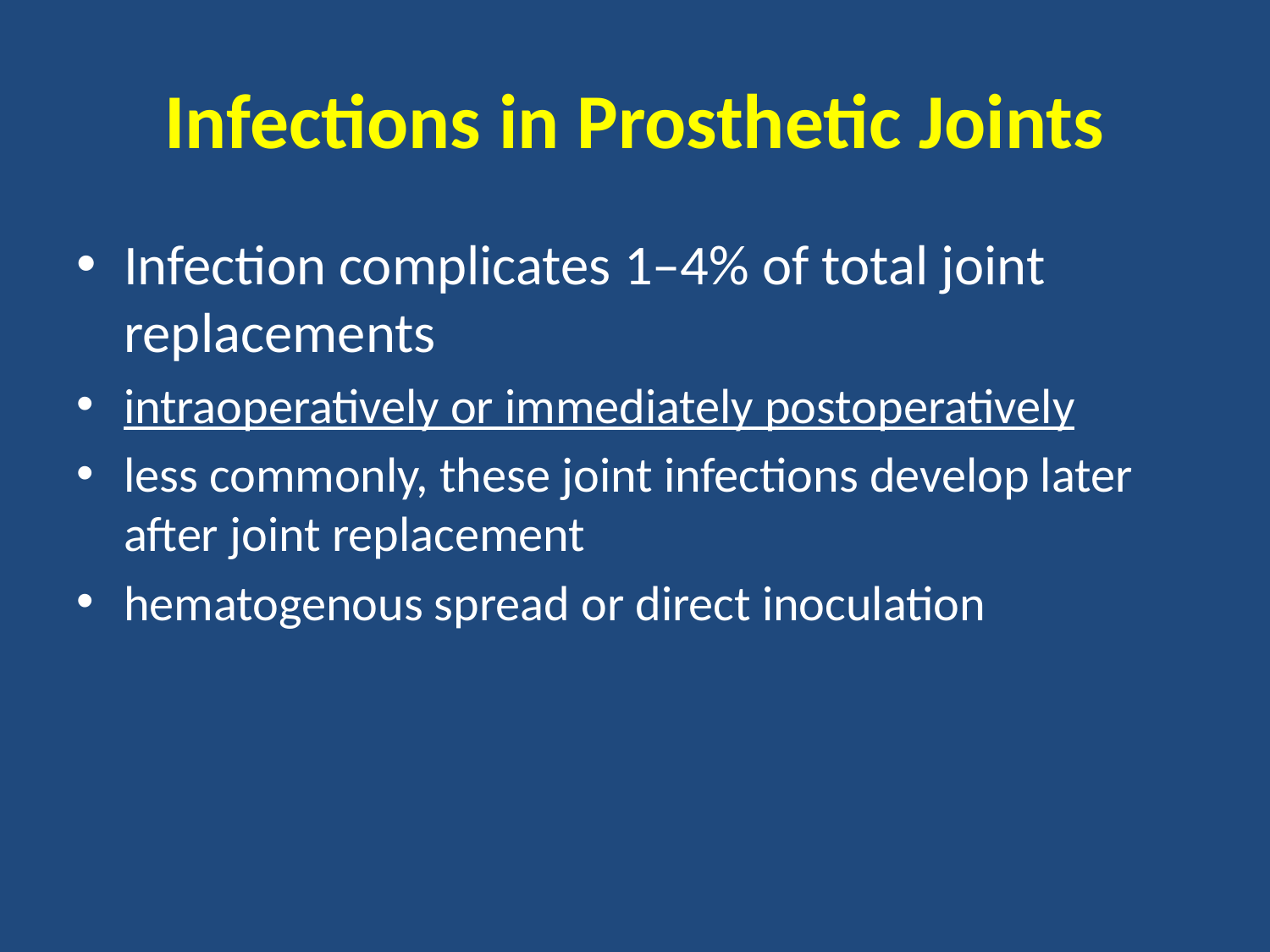

# Infections in Prosthetic Joints
Infection complicates 1–4% of total joint replacements
intraoperatively or immediately postoperatively
less commonly, these joint infections develop later after joint replacement
hematogenous spread or direct inoculation